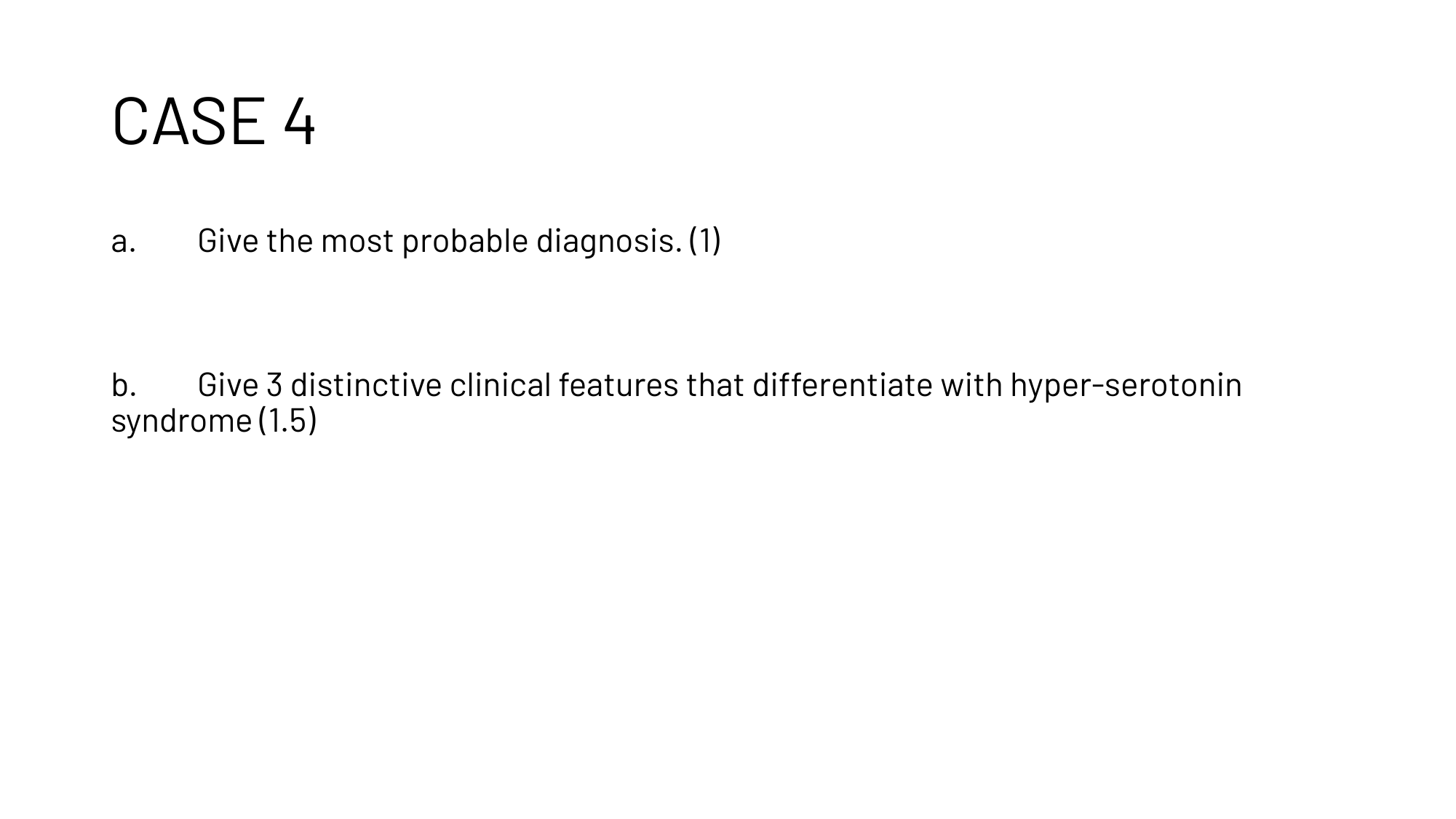

# CASE 4
a.	Give the most probable diagnosis. (1)
ANS:	Neuroleptic Malignant Syndrome

b. 	Give 3 distinctive clinical features that differentiate with hyper-serotonin 	syndrome (1.5)
ANS:
(1) NMS associated with culprit neuroleptic agent i.e. antipsychotic especially with prolonged exposure or acute withdrawal
(2) NMS usually accompanied by hyperthermia and severe muscle rigidity (c.f. hyperreflexia, myoclonus, shivering, mydriasis in HSS)
(3) NMS more frequently associated with rhabdomyolysis, AKI and multi-organ failure